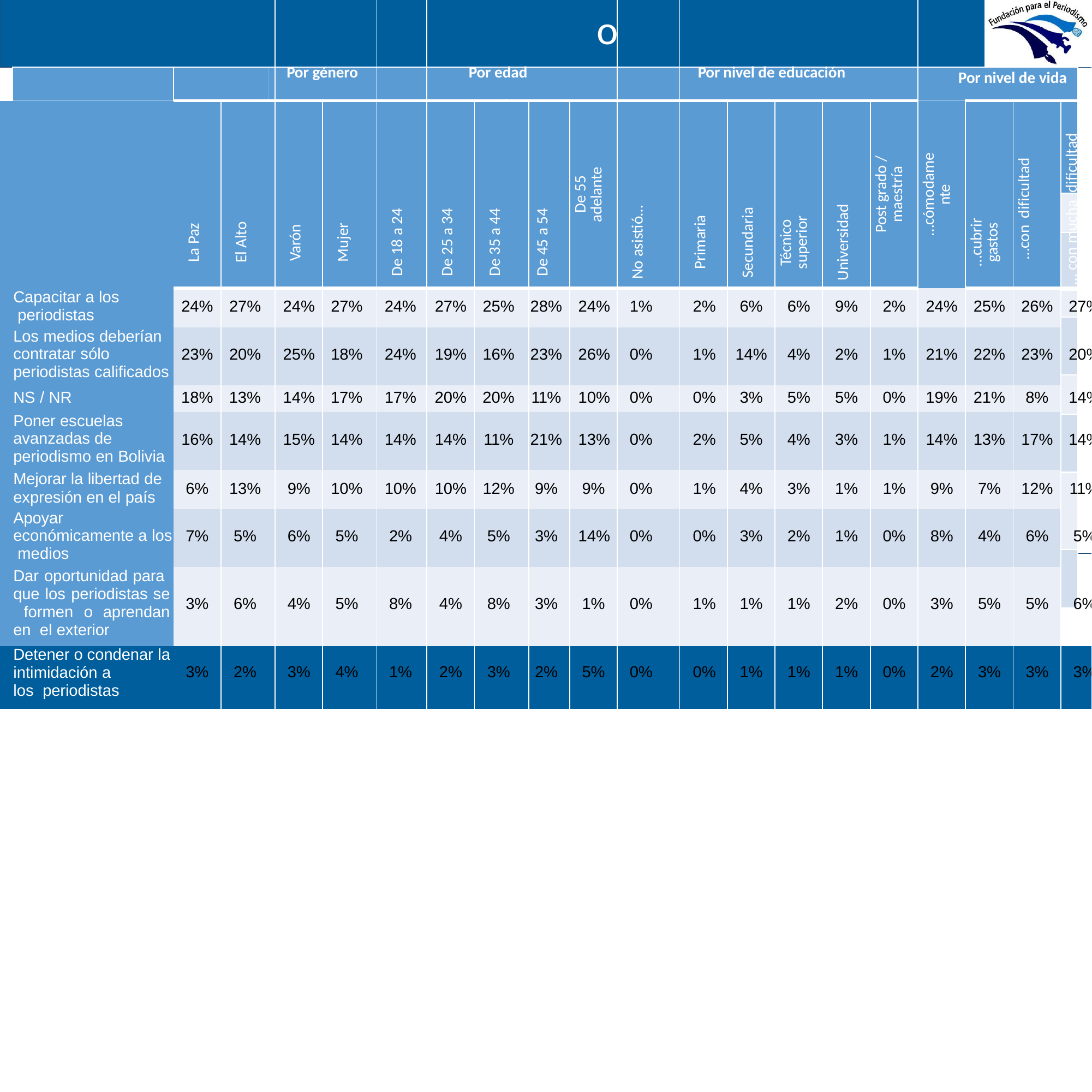

|  |  |  | Por género |  |  | Por edad |  |  |  |  | Por nivel de educación |  |  |  |  | Por nivel de vida |  |  |  |
| --- | --- | --- | --- | --- | --- | --- | --- | --- | --- | --- | --- | --- | --- | --- | --- | --- | --- | --- | --- |
|  | La Paz | El Alto | Varón | Mujer | De 18 a 24 | De 25 a 34 | De 35 a 44 | De 45 a 54 | De 55 adelante | No asistió… | Primaria | Secundaria | Técnico superior | Universidad | Post grado / maestría | …cómodame nte | …cubrir gastos | …con dificultad | … con mucha dificultad |
| Capacitar a los periodistas | 24% | 27% | 24% | 27% | 24% | 27% | 25% | 28% | 24% | 1% | 2% | 6% | 6% | 9% | 2% | 24% | 25% | 26% | 27% |
| Los medios deberían contratar sólo periodistas calificados | 23% | 20% | 25% | 18% | 24% | 19% | 16% | 23% | 26% | 0% | 1% | 14% | 4% | 2% | 1% | 21% | 22% | 23% | 20% |
| NS / NR | 18% | 13% | 14% | 17% | 17% | 20% | 20% | 11% | 10% | 0% | 0% | 3% | 5% | 5% | 0% | 19% | 21% | 8% | 14% |
| Poner escuelas avanzadas de periodismo en Bolivia | 16% | 14% | 15% | 14% | 14% | 14% | 11% | 21% | 13% | 0% | 2% | 5% | 4% | 3% | 1% | 14% | 13% | 17% | 14% |
| Mejorar la libertad de expresión en el país | 6% | 13% | 9% | 10% | 10% | 10% | 12% | 9% | 9% | 0% | 1% | 4% | 3% | 1% | 1% | 9% | 7% | 12% | 11% |
| Apoyar económicamente a los medios | 7% | 5% | 6% | 5% | 2% | 4% | 5% | 3% | 14% | 0% | 0% | 3% | 2% | 1% | 0% | 8% | 4% | 6% | 5% |
| Dar oportunidad para que los periodistas se formen o aprendan en el exterior | 3% | 6% | 4% | 5% | 8% | 4% | 8% | 3% | 1% | 0% | 1% | 1% | 1% | 2% | 0% | 3% | 5% | 5% | 6% |
| Detener o condenar la intimidación a los periodistas | 3% | 2% | 3% | 4% | 1% | 2% | 3% | 2% | 5% | 0% | 0% | 1% | 1% | 1% | 0% | 2% | 3% | 3% | 3% |

o